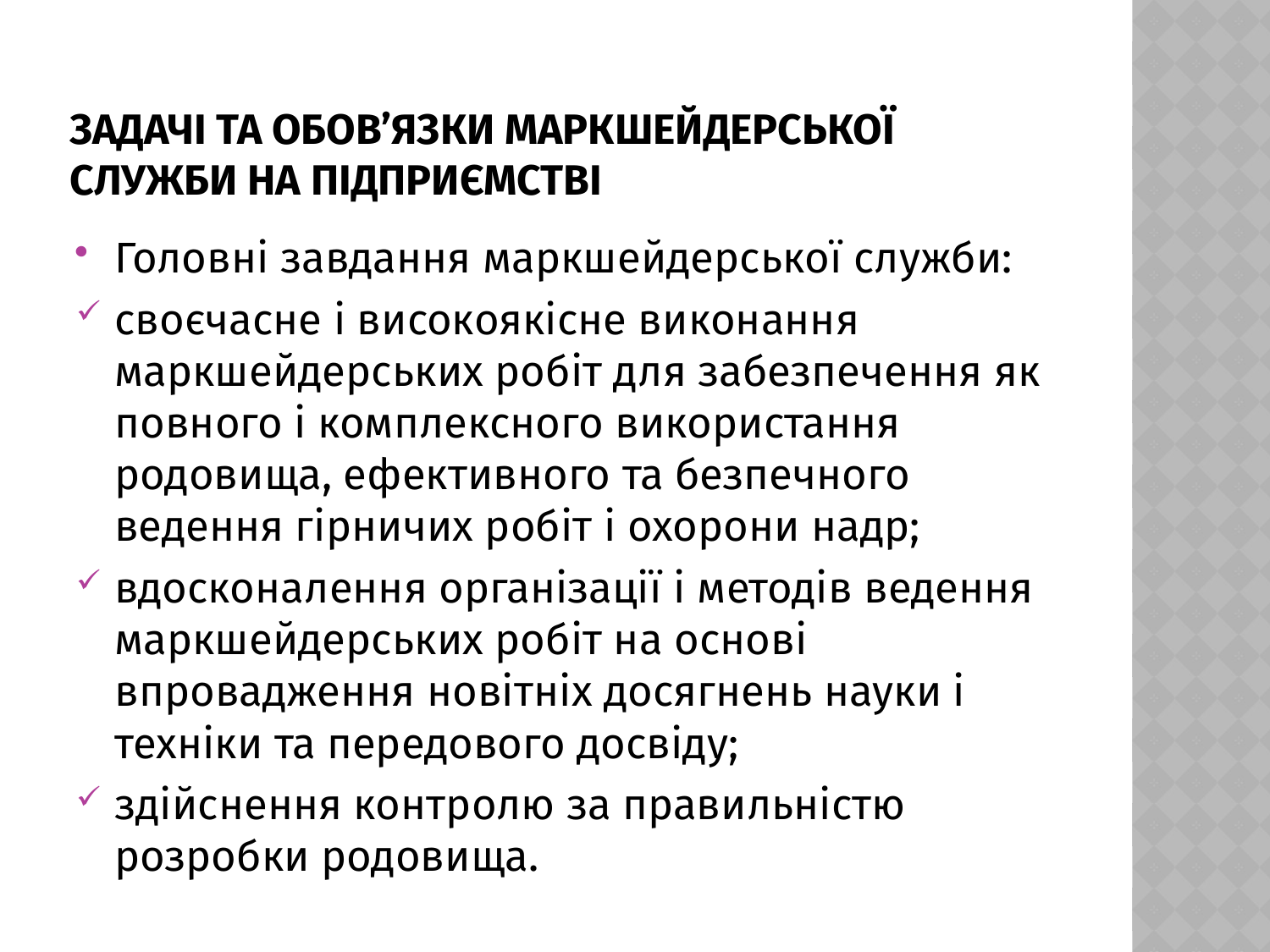

# Задачі та обов’язки маркшейдерської служби на підприємстві
Головні завдання маркшейдерської служби:
своєчасне і високоякісне виконання маркшейдерських робіт для забезпечення як повного і комплексного використання родовища, ефективного та безпечного ведення гірничих робіт і охорони надр;
вдосконалення організації і методів ведення маркшейдерських робіт на основі впровадження новітніх досягнень науки і техніки та передового досвіду;
здійснення контролю за правильністю розробки родовища.